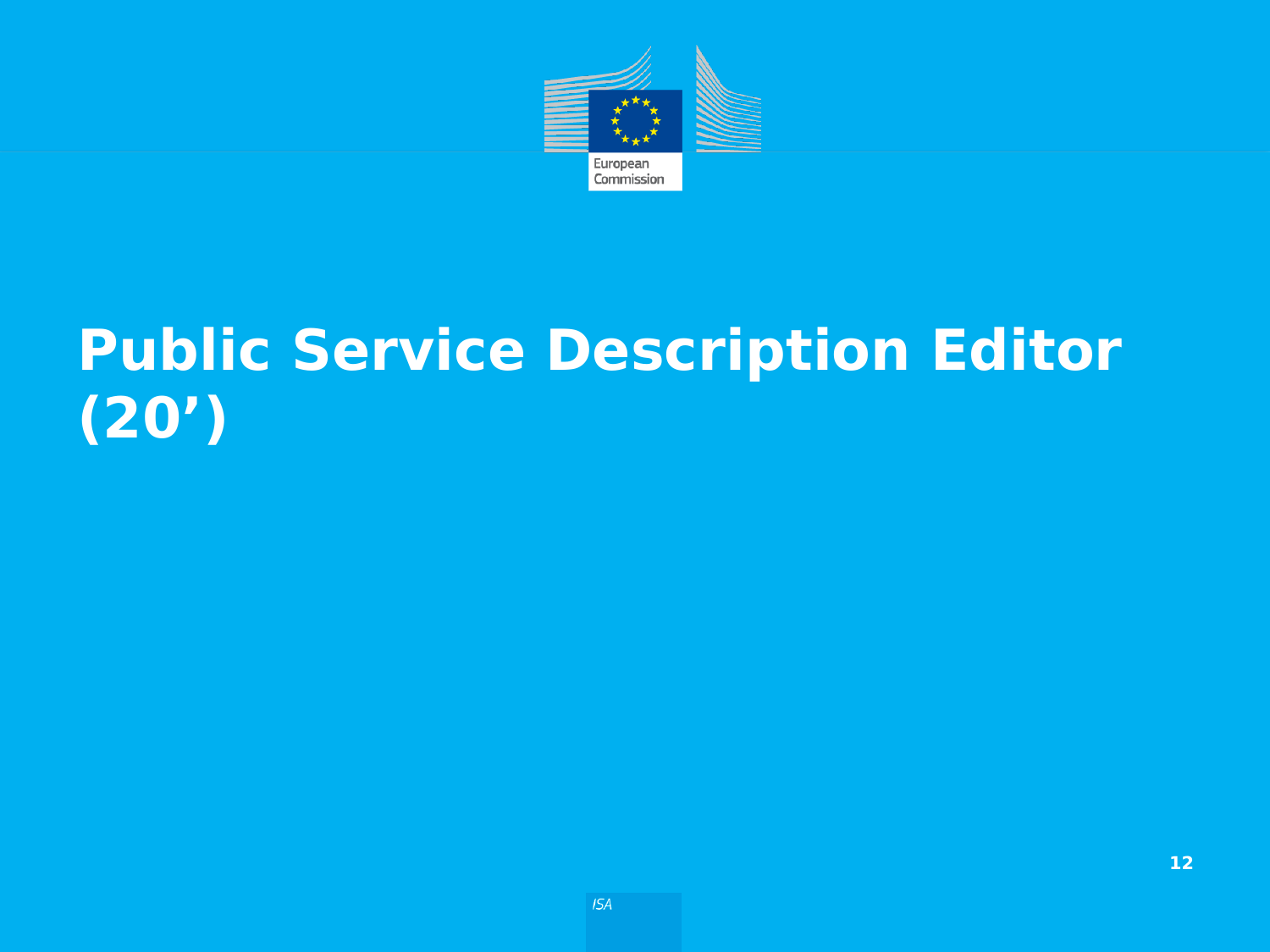

# Public Service Description Editor (20’)
12